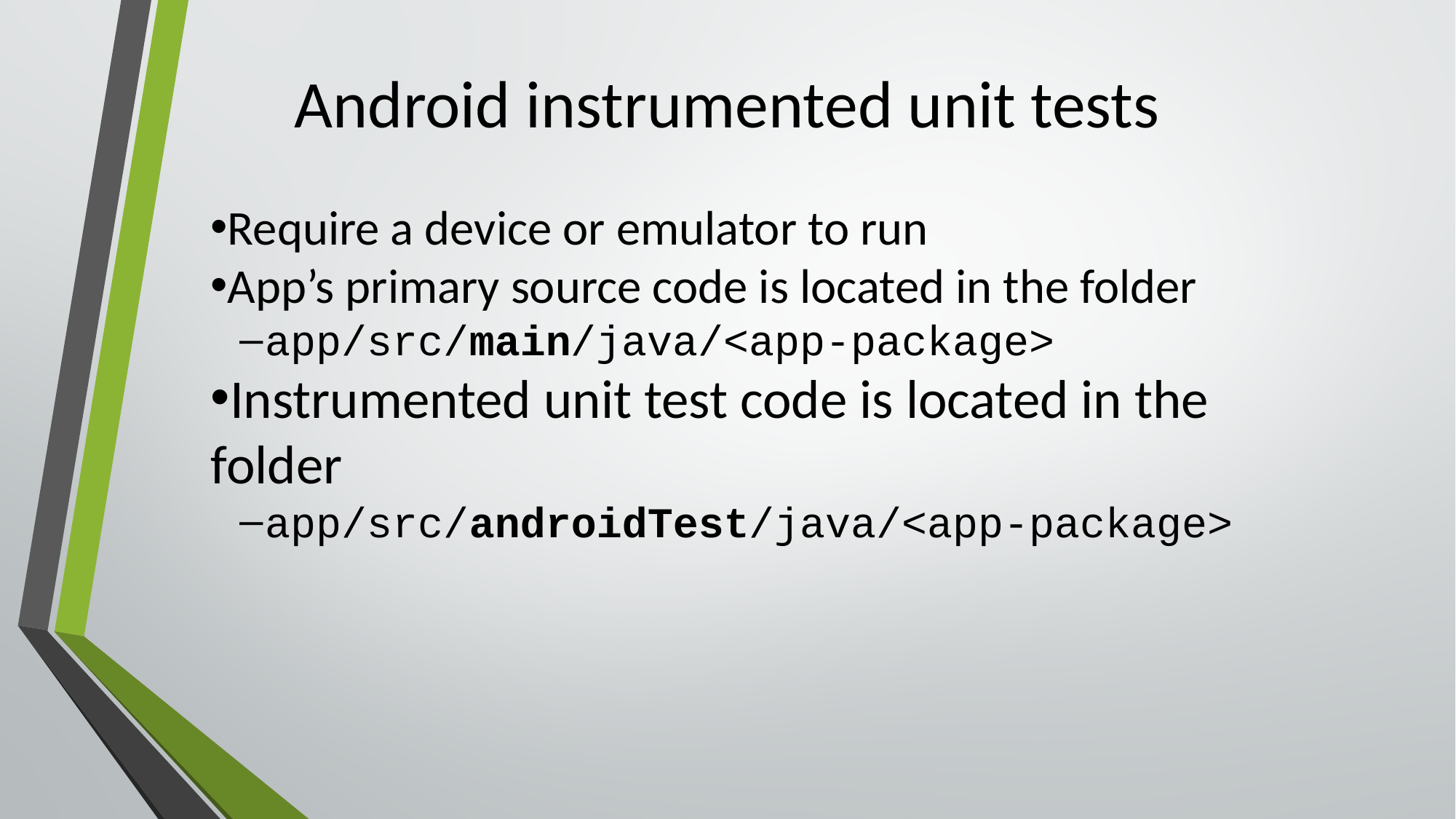

Android instrumented unit tests
Require a device or emulator to run
App’s primary source code is located in the folder
app/src/main/java/<app-package>
Instrumented unit test code is located in the folder
app/src/androidTest/java/<app-package>